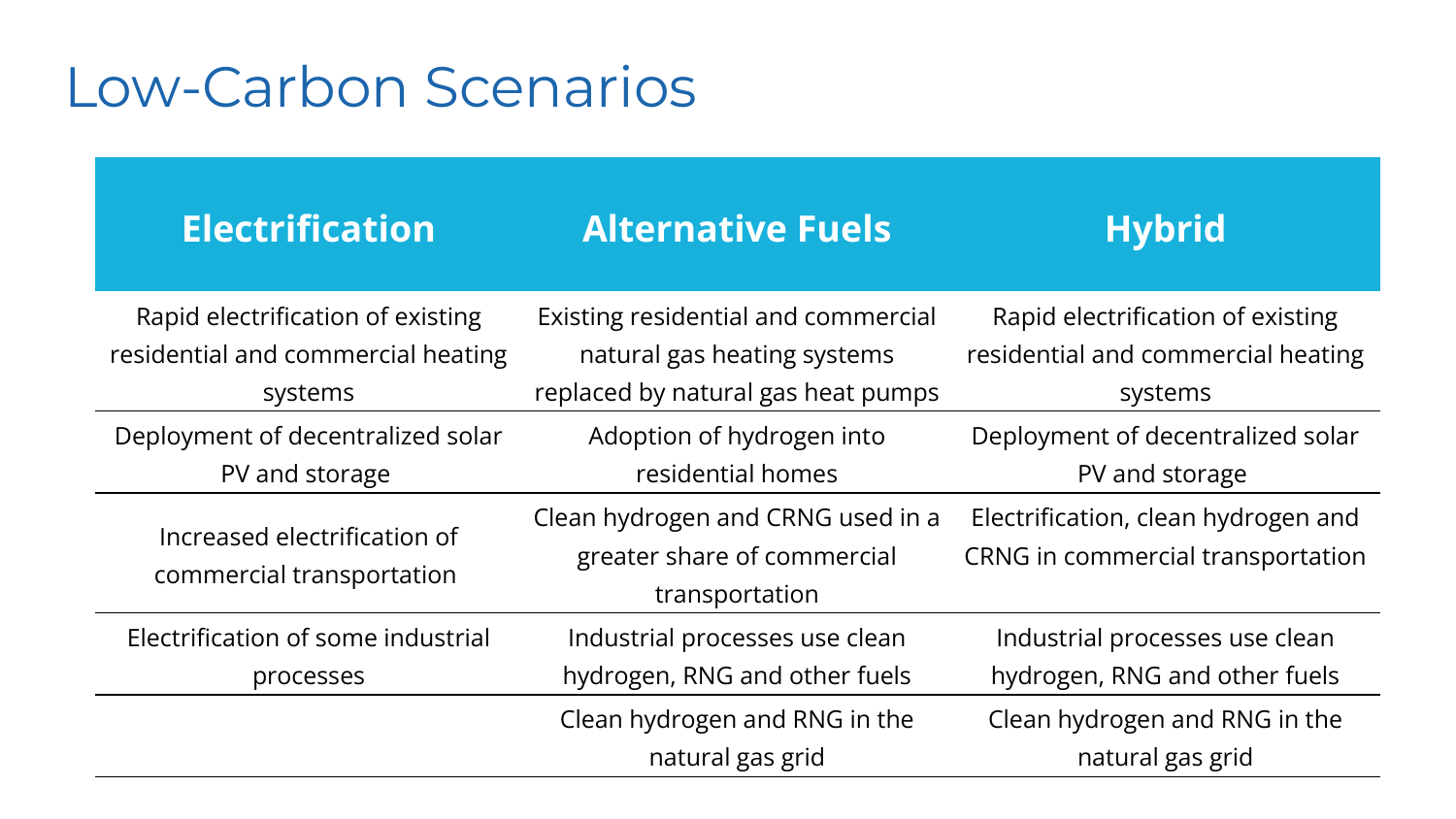

# Low-Carbon Scenarios
| Electrification | Alternative Fuels | Hybrid |
| --- | --- | --- |
| Rapid electrification of existing residential and commercial heating systems | Existing residential and commercial natural gas heating systems replaced by natural gas heat pumps | Rapid electrification of existing residential and commercial heating systems |
| Deployment of decentralized solar PV and storage | Adoption of hydrogen into residential homes | Deployment of decentralized solar PV and storage |
| Increased electrification of commercial transportation | Clean hydrogen and CRNG used in a greater share of commercial transportation | Electrification, clean hydrogen and CRNG in commercial transportation |
| Electrification of some industrial processes | Industrial processes use clean hydrogen, RNG and other fuels | Industrial processes use clean hydrogen, RNG and other fuels |
|  | Clean hydrogen and RNG in the natural gas grid | Clean hydrogen and RNG in the natural gas grid |